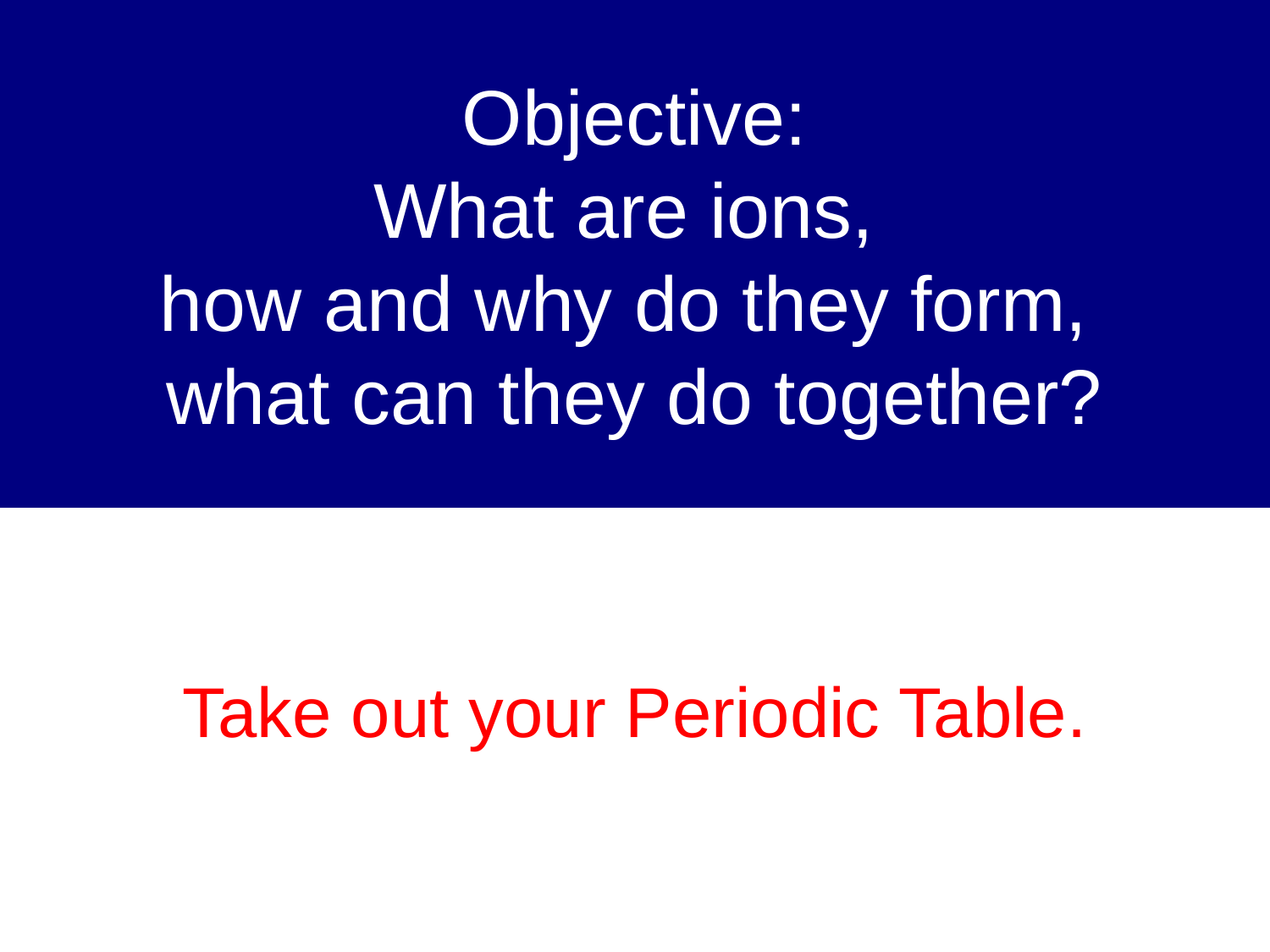

# Objective: What are ions, how and why do they form, what can they do together?
Take out your Periodic Table.